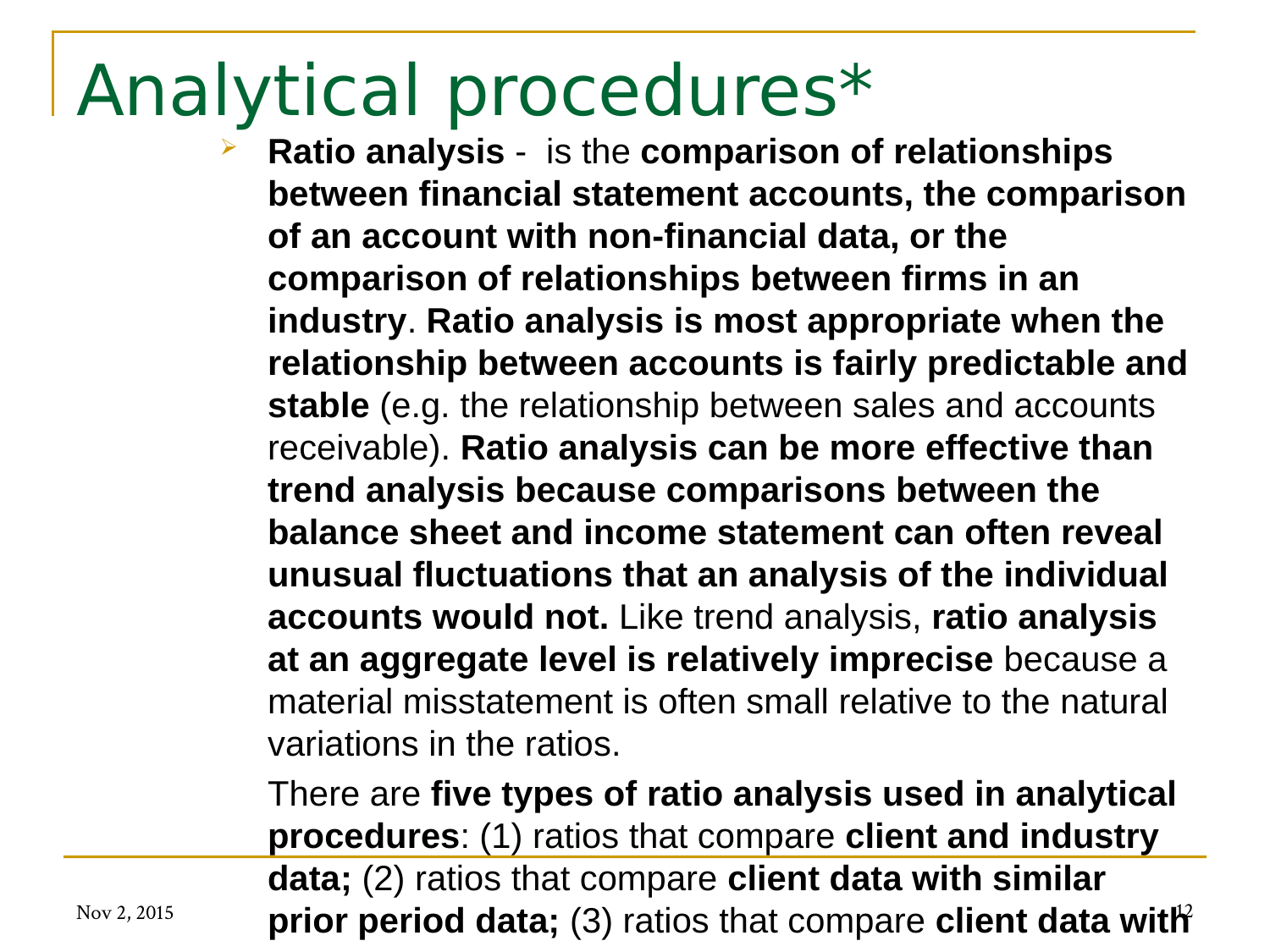

# Analytical procedures*
Ratio analysis -  is the comparison of relationships between financial statement accounts, the comparison of an account with non-financial data, or the comparison of relationships between firms in an industry. Ratio analysis is most appropriate when the relationship between accounts is fairly predictable and stable (e.g. the relationship between sales and accounts receivable). Ratio analysis can be more effective than trend analysis because comparisons between the balance sheet and income statement can often reveal unusual fluctuations that an analysis of the individual accounts would not. Like trend analysis, ratio analysis at an aggregate level is relatively imprecise because a material misstatement is often small relative to the natural variations in the ratios.
There are five types of ratio analysis used in analytical procedures: (1) ratios that compare client and industry data; (2) ratios that compare client data with similar prior period data; (3) ratios that compare client data with

When to use AP – timing
CAAT
Types of AP
General AP
AP by phase
AP – special (substantive tests)
AP – Data mining and GAS

Nov 2, 2015
12